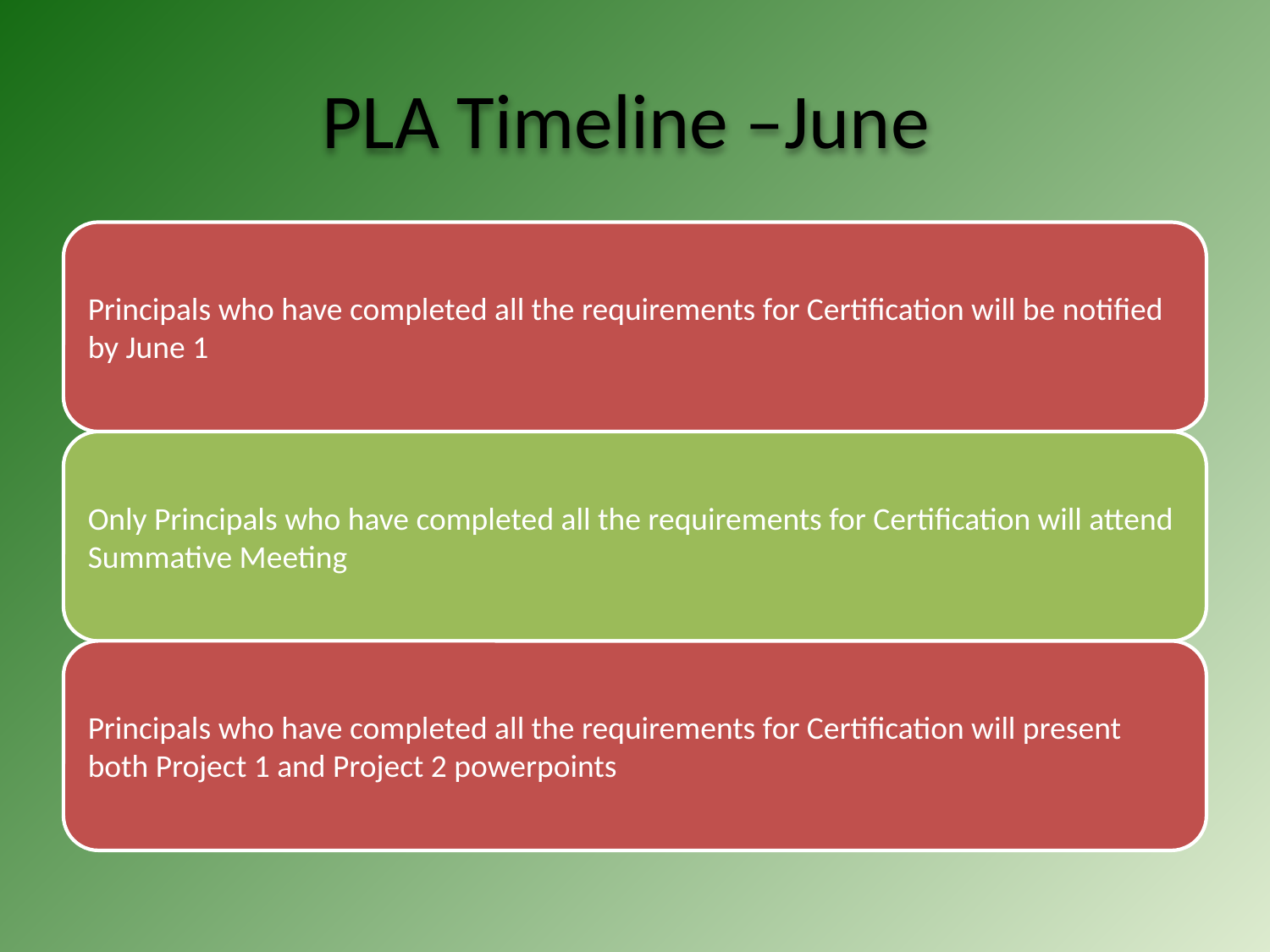

# PLA Timeline –June
Principals who have completed all the requirements for Certification will be notified by June 1
Only Principals who have completed all the requirements for Certification will attend Summative Meeting
Principals who have completed all the requirements for Certification will present both Project 1 and Project 2 powerpoints